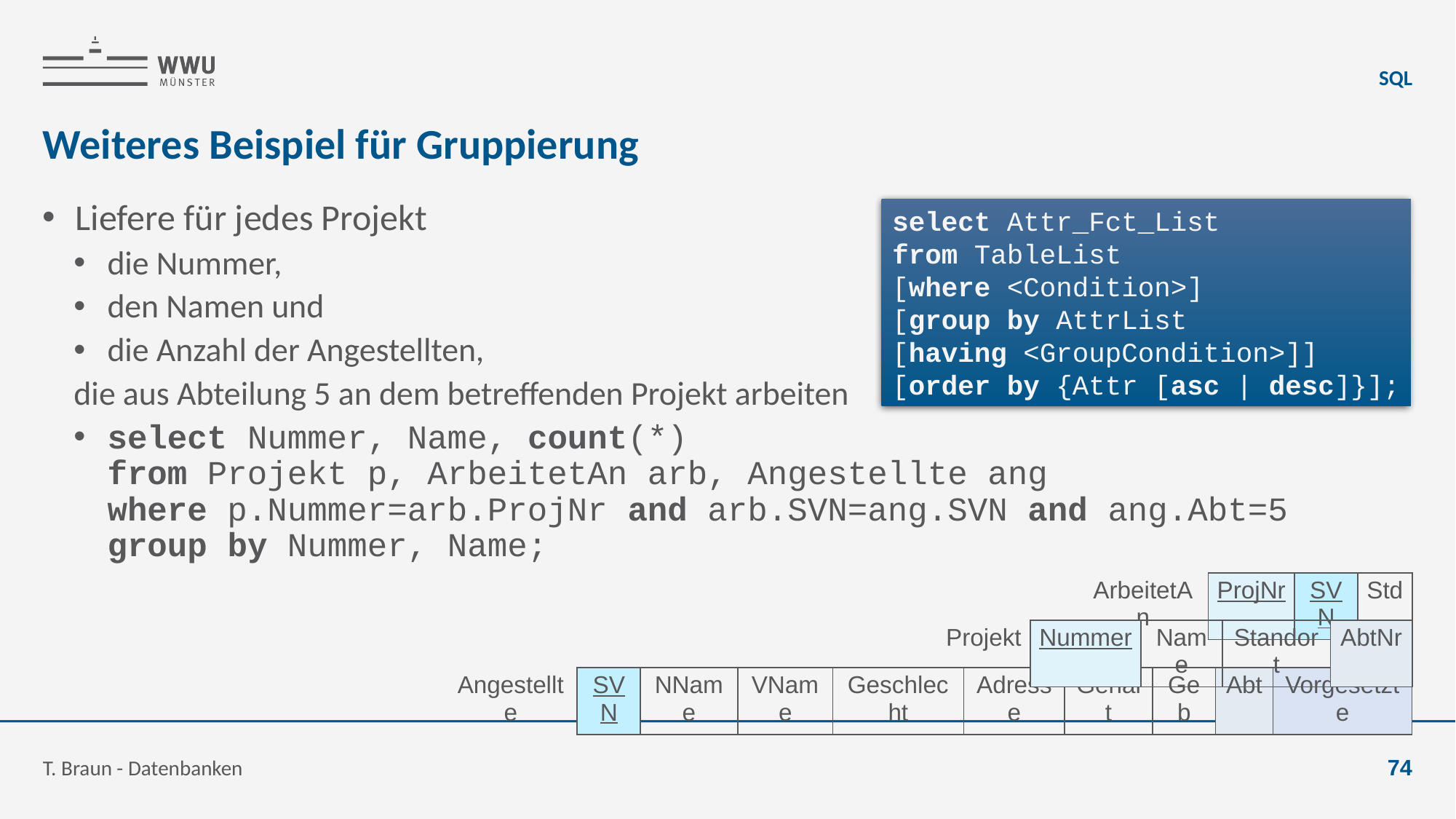

SQL
# Weiteres Beispiel für Gruppierung
Liefere für jedes Projekt
die Nummer,
den Namen und
die Anzahl der Angestellten,
die aus Abteilung 5 an dem betreffenden Projekt arbeiten
select Nummer, Name, count(*)
from Projekt p, ArbeitetAn arb, Angestellte ang
where p.Nummer=arb.ProjNr and arb.SVN=ang.SVN and ang.Abt=5
group by Nummer, Name;
select Attr_Fct_List
from TableList
[where <Condition>]
[group by AttrList
[having <GroupCondition>]]
[order by {Attr [asc | desc]}];
| ArbeitetAn | ProjNr | SVN | Std |
| --- | --- | --- | --- |
| Projekt | Nummer | Name | Standort | AbtNr |
| --- | --- | --- | --- | --- |
| Angestellte | SVN | NName | VName | Geschlecht | Adresse | Gehalt | Geb | Abt | Vorgesetzte |
| --- | --- | --- | --- | --- | --- | --- | --- | --- | --- |
T. Braun - Datenbanken
74